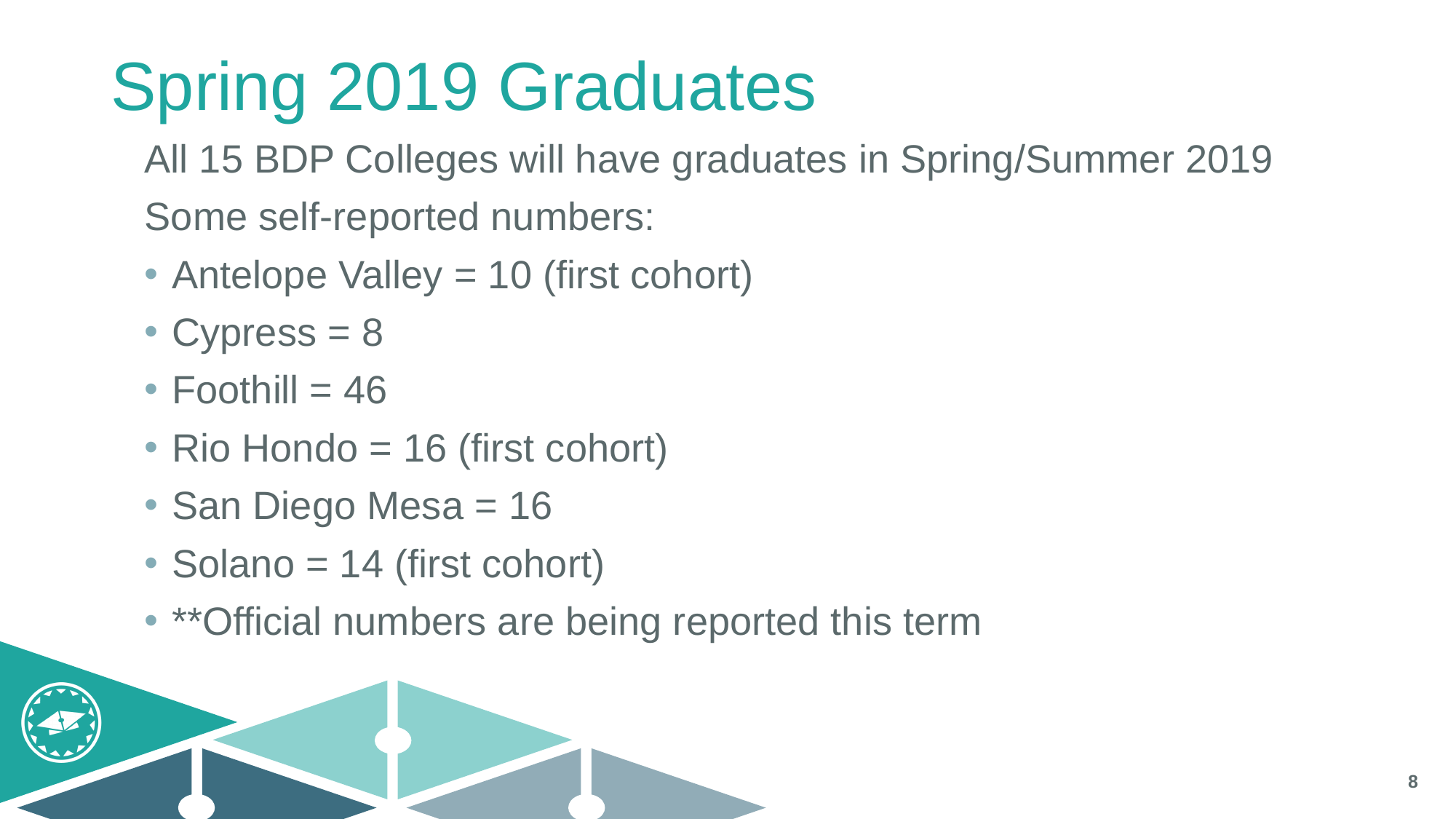

# Spring 2019 Graduates
All 15 BDP Colleges will have graduates in Spring/Summer 2019
Some self-reported numbers:
Antelope Valley = 10 (first cohort)
Cypress = 8
Foothill = 46
Rio Hondo = 16 (first cohort)
San Diego Mesa = 16
Solano = 14 (first cohort)
**Official numbers are being reported this term
8